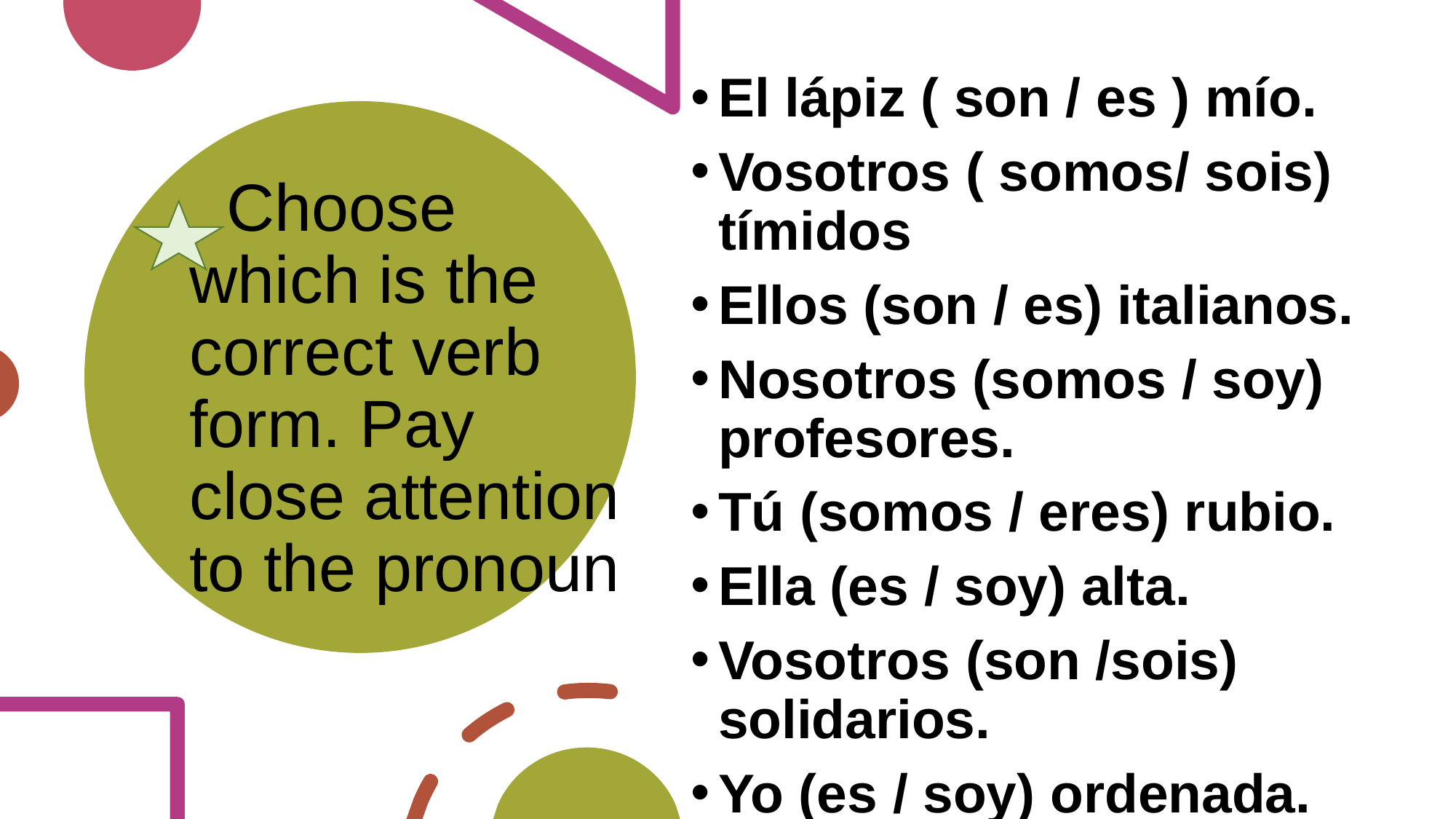

El lápiz ( son / es ) mío.
Vosotros ( somos/ sois) tímidos
Ellos (son / es) italianos.
Nosotros (somos / soy) profesores.
Tú (somos / eres) rubio.
Ella (es / soy) alta.
Vosotros (son /sois) solidarios.
Yo (es / soy) ordenada.

# Choose which is the correct verb form. Pay close attention to the pronoun